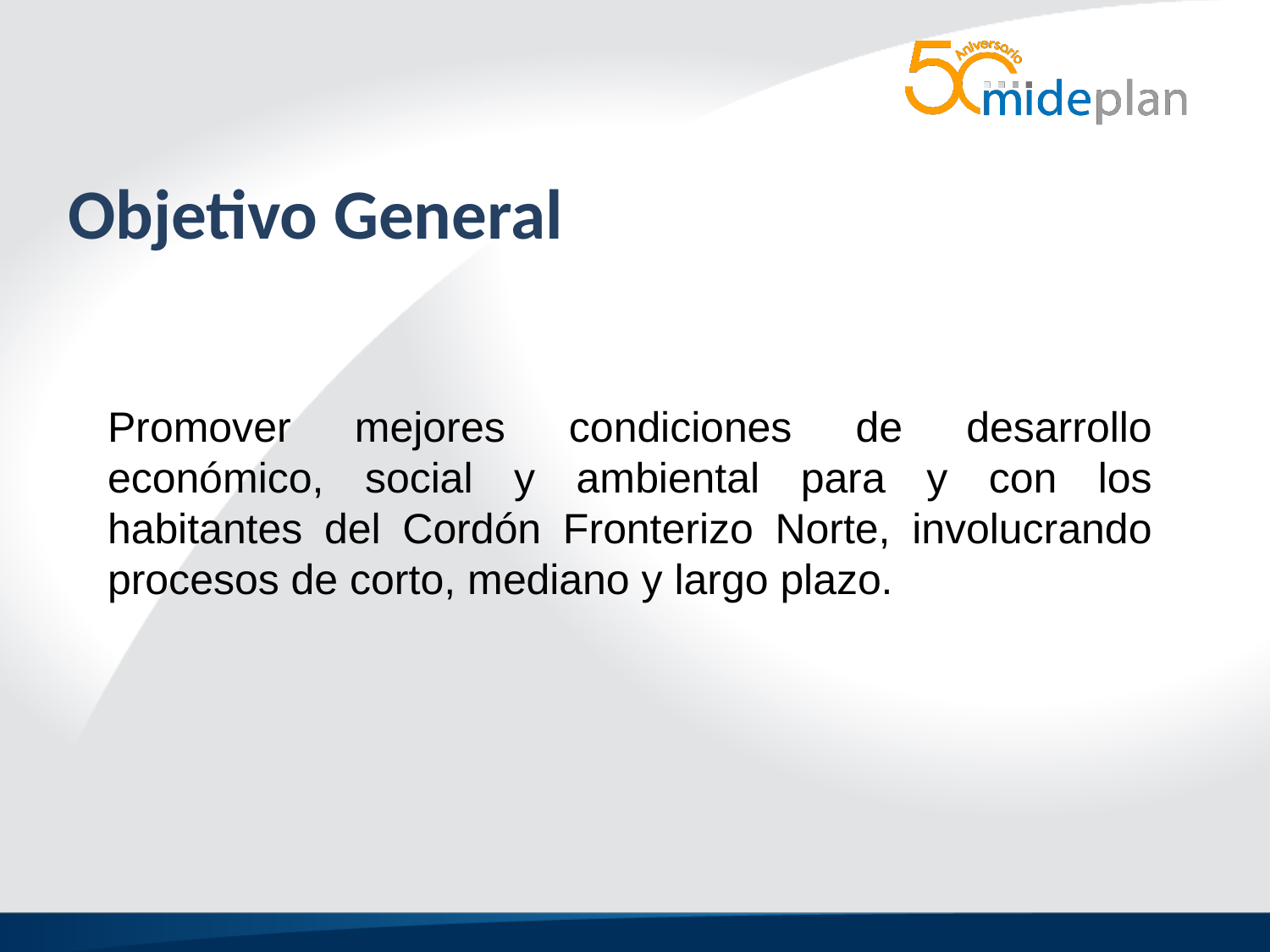

Objetivo General
Promover mejores condiciones de desarrollo económico, social y ambiental para y con los habitantes del Cordón Fronterizo Norte, involucrando procesos de corto, mediano y largo plazo.